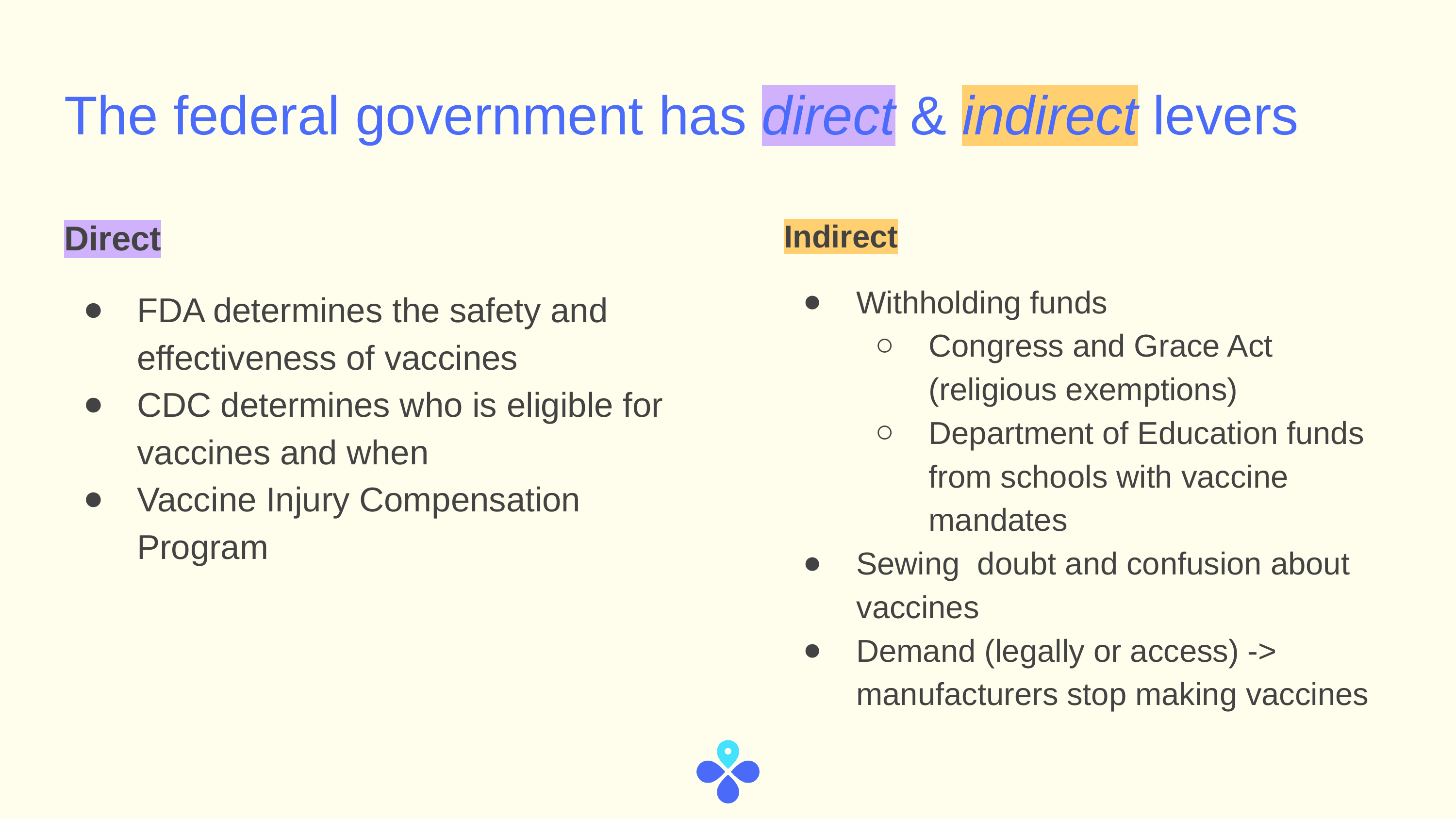

# The federal government has direct & indirect levers

Direct
FDA determines the safety and effectiveness of vaccines
CDC determines who is eligible for vaccines and when
Vaccine Injury Compensation Program
Indirect
Withholding funds
Congress and Grace Act (religious exemptions)
Department of Education funds from schools with vaccine mandates
Sewing  doubt and confusion about vaccines
Demand (legally or access) -> manufacturers stop making vaccines